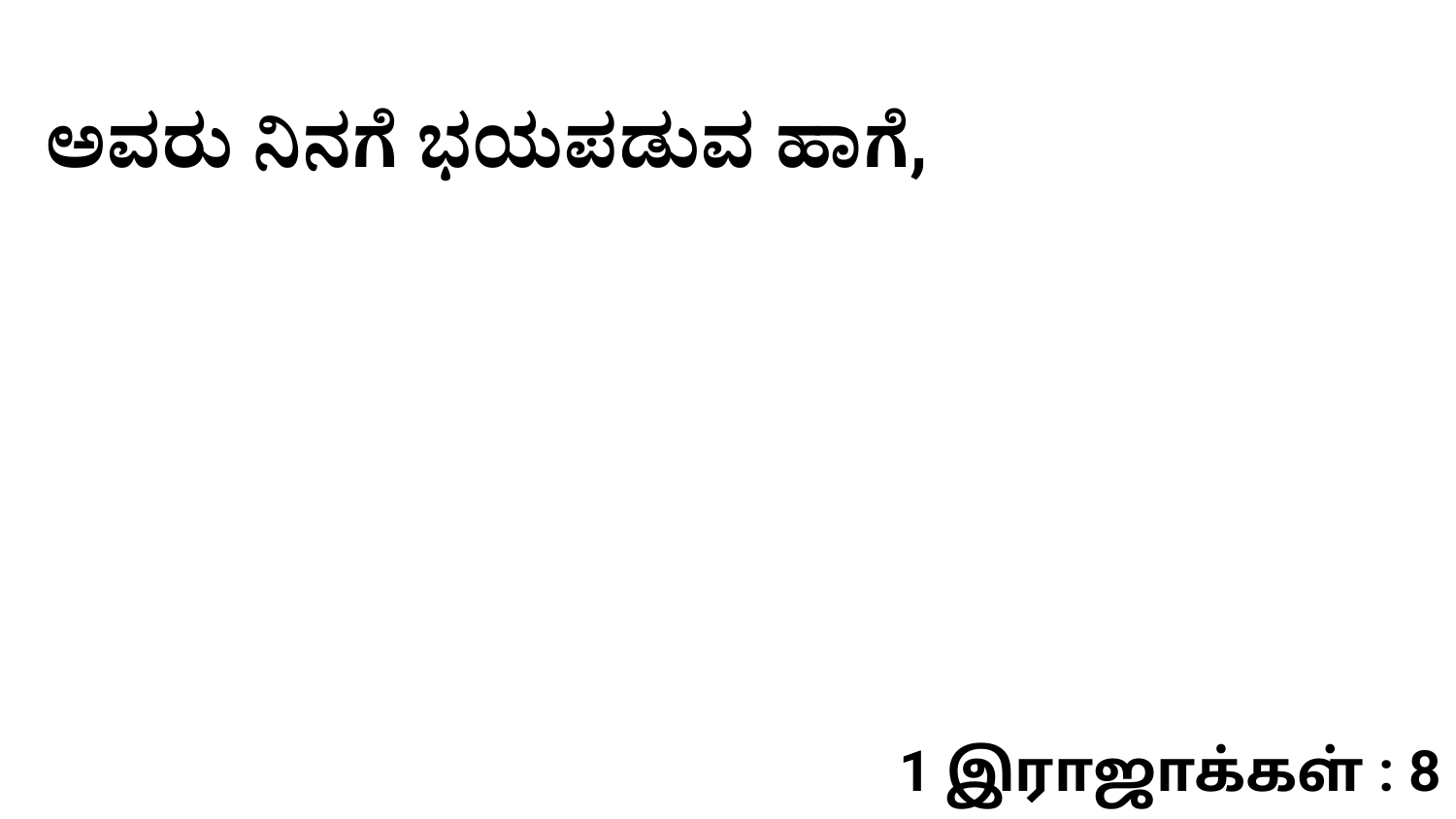

ಅವರು ನಿನಗೆ ಭಯಪಡುವ ಹಾಗೆ,
1 இராஜாக்கள் : 8